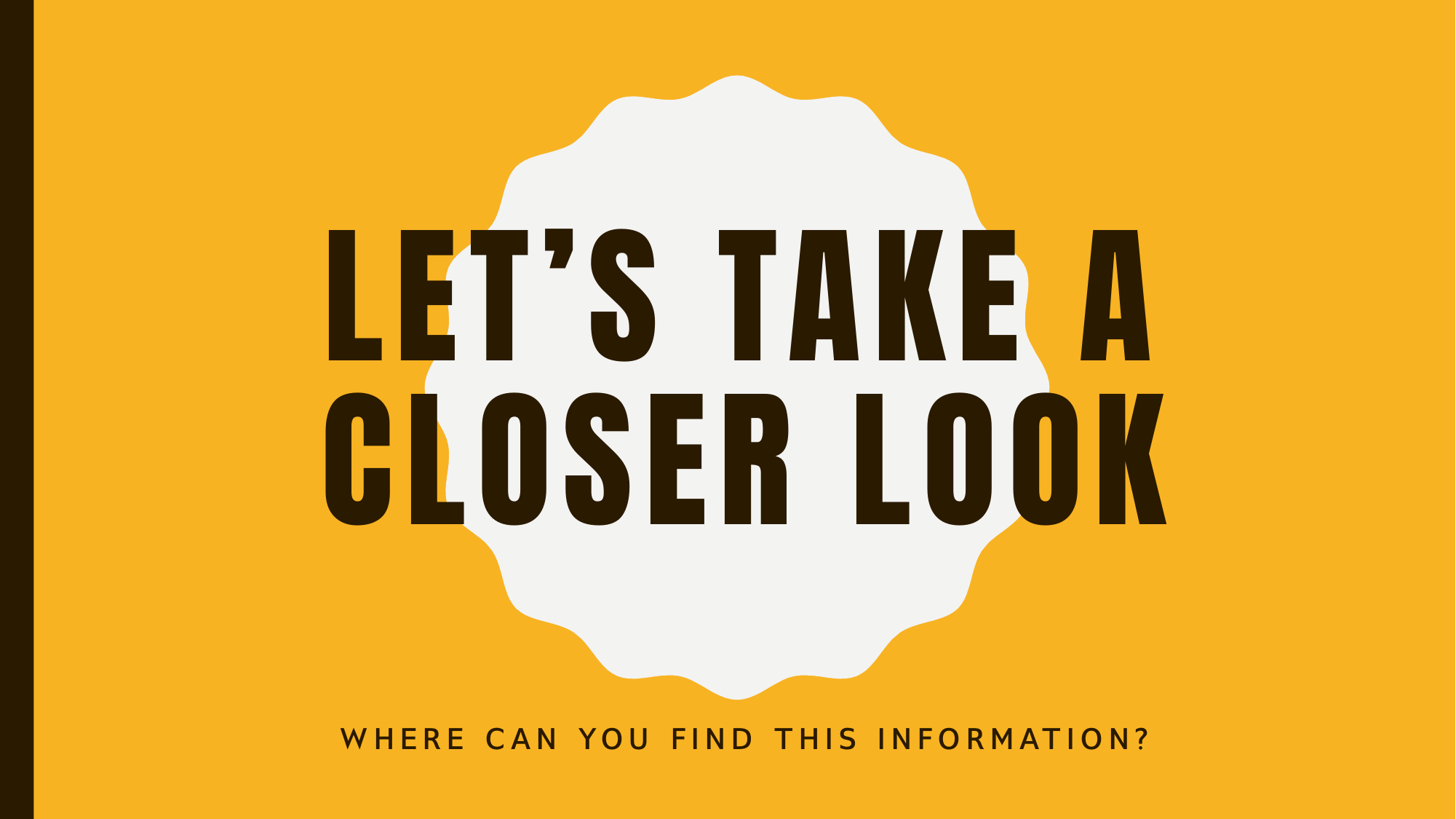

# Let’s take a closer look
Where can you find this information?